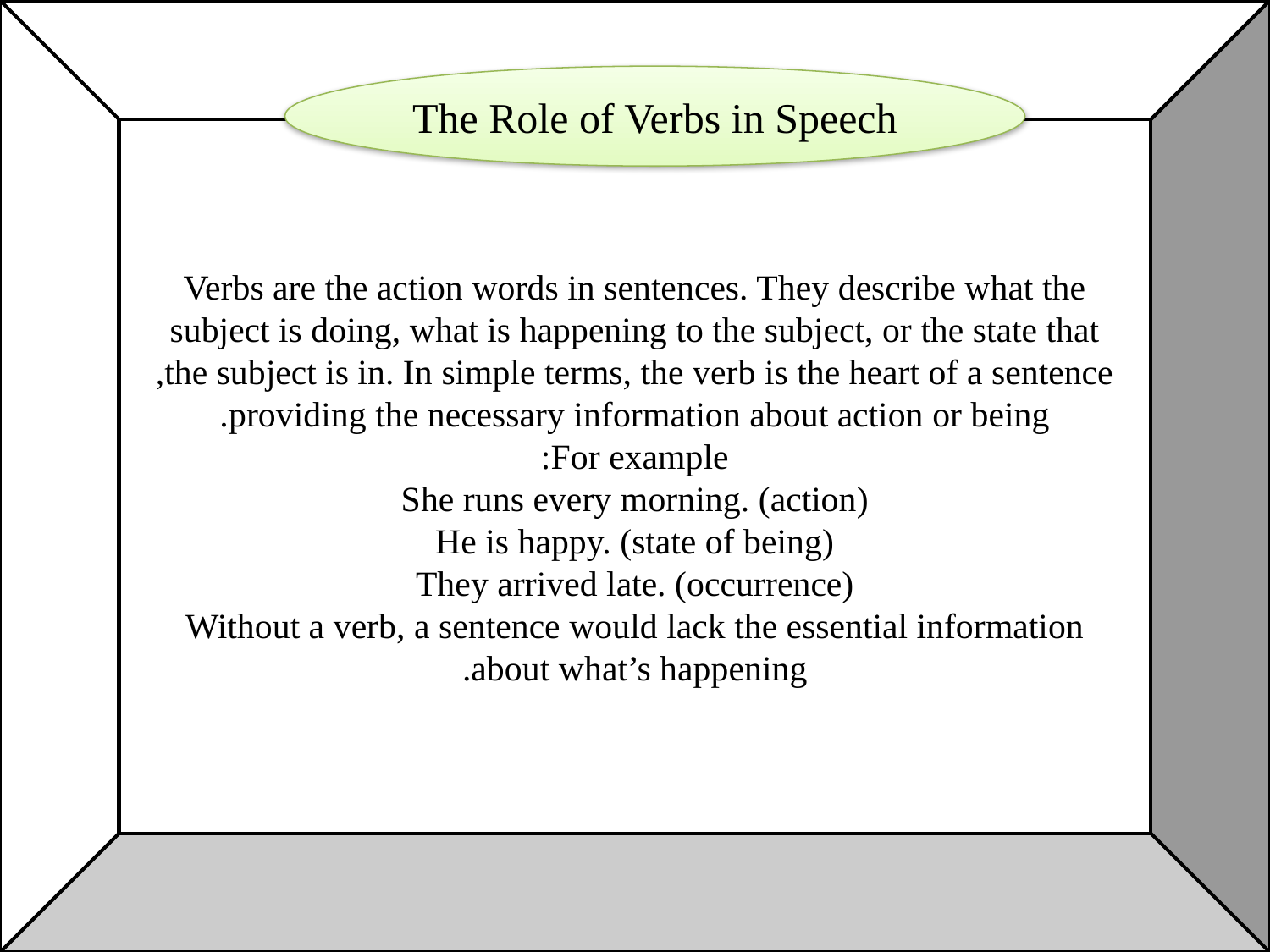

Verbs are the action words in sentences. They describe what the
subject is doing, what is happening to the subject, or the state that
the subject is in. In simple terms, the verb is the heart of a sentence,
providing the necessary information about action or being.
For example:
She runs every morning. (action)
He is happy. (state of being)
They arrived late. (occurrence)
Without a verb, a sentence would lack the essential information
about what’s happening.
The Role of Verbs in Speech